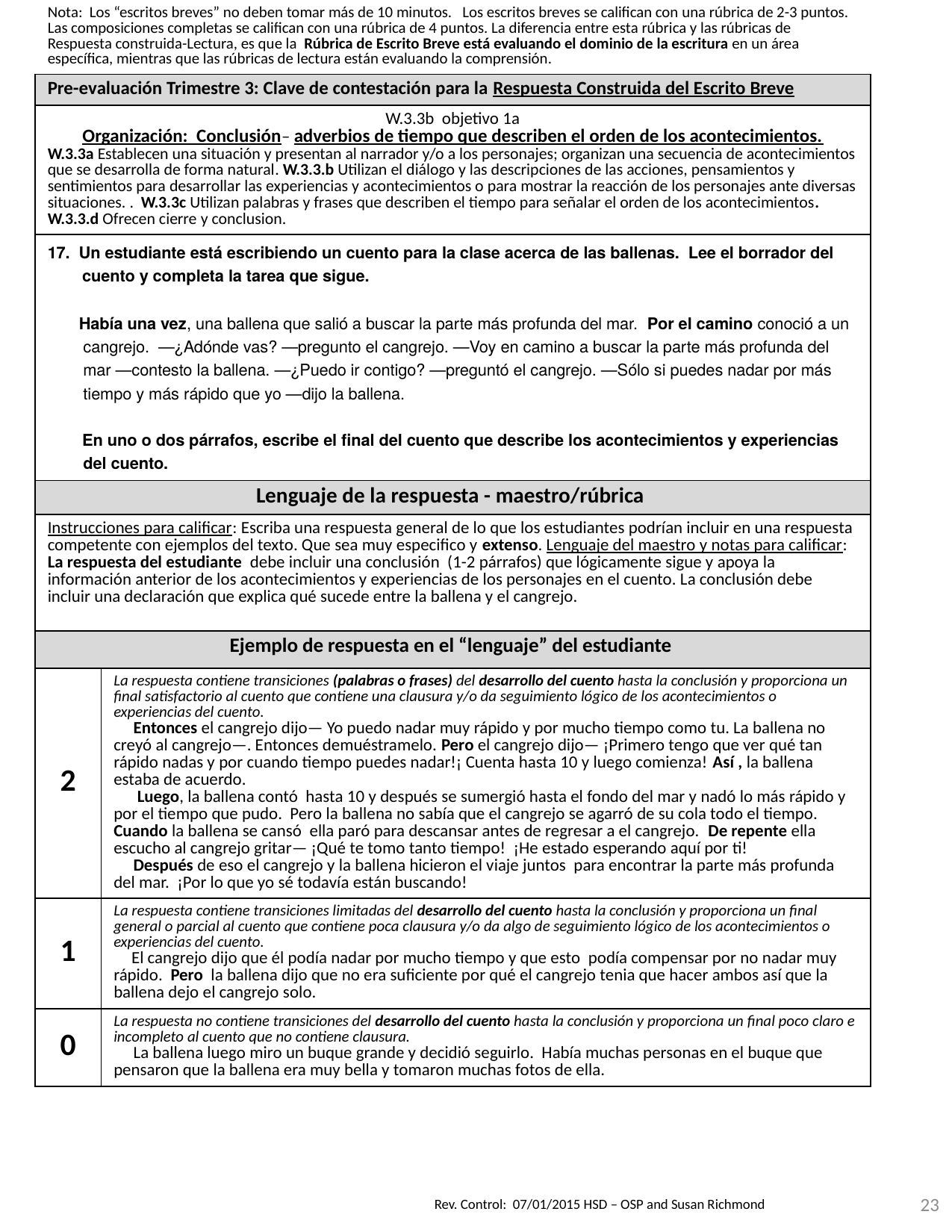

| Nota: Los “escritos breves” no deben tomar más de 10 minutos. Los escritos breves se califican con una rúbrica de 2-3 puntos. Las composiciones completas se califican con una rúbrica de 4 puntos. La diferencia entre esta rúbrica y las rúbricas de Respuesta construida-Lectura, es que la Rúbrica de Escrito Breve está evaluando el dominio de la escritura en un área específica, mientras que las rúbricas de lectura están evaluando la comprensión. |  |
| --- | --- |
| Pre-evaluación Trimestre 3: Clave de contestación para la Respuesta Construida del Escrito Breve |  |
| W.3.3b objetivo 1a Organización: Conclusión– adverbios de tiempo que describen el orden de los acontecimientos. W.3.3a Establecen una situación y presentan al narrador y/o a los personajes; organizan una secuencia de acontecimientos que se desarrolla de forma natural. W.3.3.b Utilizan el diálogo y las descripciones de las acciones, pensamientos y sentimientos para desarrollar las experiencias y acontecimientos o para mostrar la reacción de los personajes ante diversas situaciones. . W.3.3c Utilizan palabras y frases que describen el tiempo para señalar el orden de los acontecimientos. W.3.3.d Ofrecen cierre y conclusion. |  |
| 17. Un estudiante está escribiendo un cuento para la clase acerca de las ballenas. Lee el borrador del cuento y completa la tarea que sigue. Había una vez, una ballena que salió a buscar la parte más profunda del mar. Por el camino conoció a un cangrejo. —¿Adónde vas? —pregunto el cangrejo. —Voy en camino a buscar la parte más profunda del mar —contesto la ballena. —¿Puedo ir contigo? —preguntó el cangrejo. —Sólo si puedes nadar por más tiempo y más rápido que yo —dijo la ballena. En uno o dos párrafos, escribe el final del cuento que describe los acontecimientos y experiencias del cuento. |  |
| Lenguaje de la respuesta - maestro/rúbrica |  |
| Instrucciones para calificar: Escriba una respuesta general de lo que los estudiantes podrían incluir en una respuesta competente con ejemplos del texto. Que sea muy especifico y extenso. Lenguaje del maestro y notas para calificar: La respuesta del estudiante debe incluir una conclusión (1-2 párrafos) que lógicamente sigue y apoya la información anterior de los acontecimientos y experiencias de los personajes en el cuento. La conclusión debe incluir una declaración que explica qué sucede entre la ballena y el cangrejo. |  |
| Ejemplo de respuesta en el “lenguaje” del estudiante |  |
| 2 | La respuesta contiene transiciones (palabras o frases) del desarrollo del cuento hasta la conclusión y proporciona un final satisfactorio al cuento que contiene una clausura y/o da seguimiento lógico de los acontecimientos o experiencias del cuento. Entonces el cangrejo dijo— Yo puedo nadar muy rápido y por mucho tiempo como tu. La ballena no creyó al cangrejo—. Entonces demuéstramelo. Pero el cangrejo dijo— ¡Primero tengo que ver qué tan rápido nadas y por cuando tiempo puedes nadar!¡ Cuenta hasta 10 y luego comienza! Así , la ballena estaba de acuerdo. Luego, la ballena contó hasta 10 y después se sumergió hasta el fondo del mar y nadó lo más rápido y por el tiempo que pudo. Pero la ballena no sabía que el cangrejo se agarró de su cola todo el tiempo. Cuando la ballena se cansó ella paró para descansar antes de regresar a el cangrejo. De repente ella escucho al cangrejo gritar— ¡Qué te tomo tanto tiempo! ¡He estado esperando aquí por ti! Después de eso el cangrejo y la ballena hicieron el viaje juntos para encontrar la parte más profunda del mar. ¡Por lo que yo sé todavía están buscando! |
| 1 | La respuesta contiene transiciones limitadas del desarrollo del cuento hasta la conclusión y proporciona un final general o parcial al cuento que contiene poca clausura y/o da algo de seguimiento lógico de los acontecimientos o experiencias del cuento. El cangrejo dijo que él podía nadar por mucho tiempo y que esto podía compensar por no nadar muy rápido. Pero la ballena dijo que no era suficiente por qué el cangrejo tenia que hacer ambos así que la ballena dejo el cangrejo solo. |
| 0 | La respuesta no contiene transiciones del desarrollo del cuento hasta la conclusión y proporciona un final poco claro e incompleto al cuento que no contiene clausura. La ballena luego miro un buque grande y decidió seguirlo. Había muchas personas en el buque que pensaron que la ballena era muy bella y tomaron muchas fotos de ella. |
23